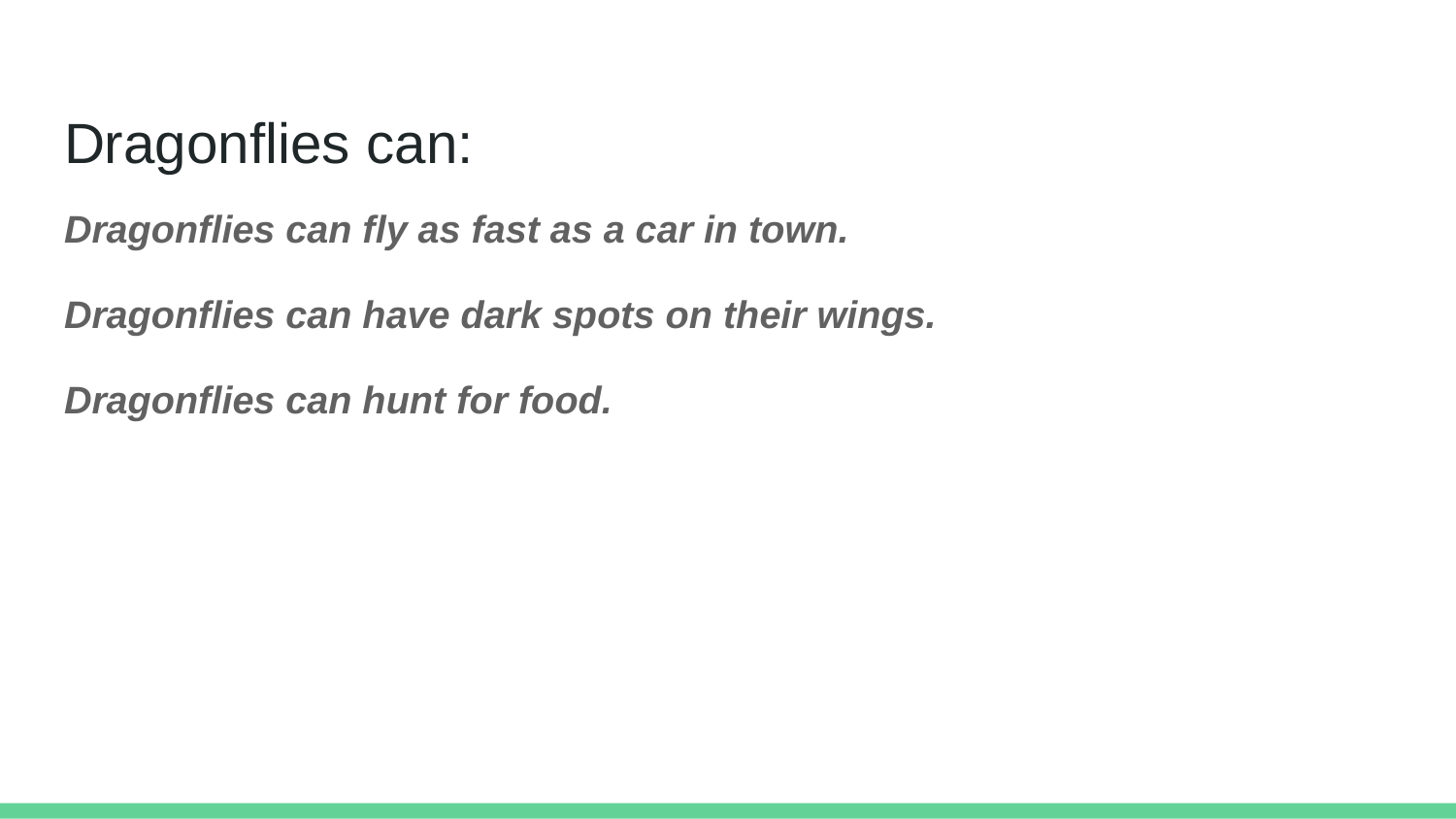

# Dragonflies can:
Dragonflies can fly as fast as a car in town.
Dragonflies can have dark spots on their wings.
Dragonflies can hunt for food.